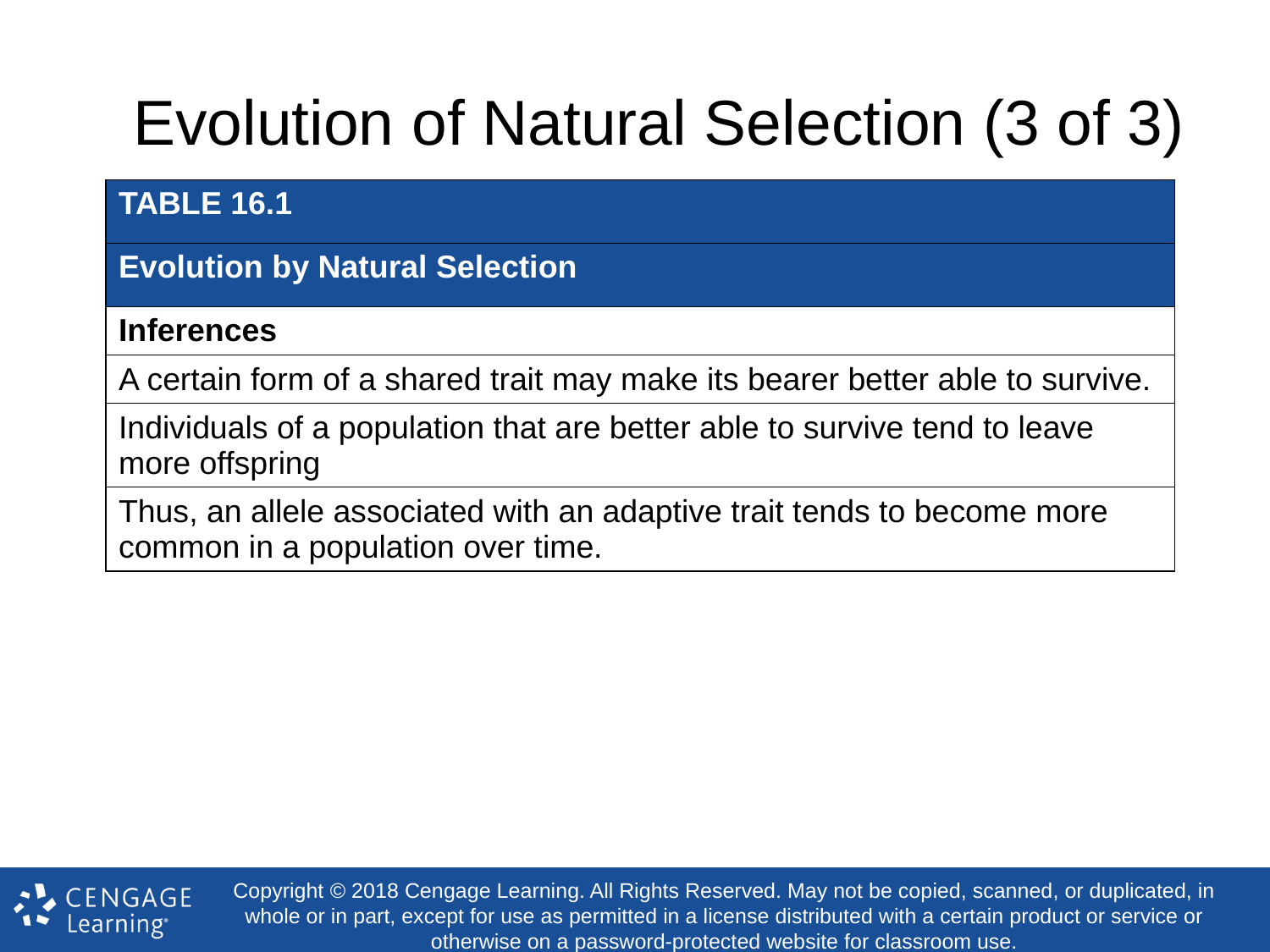

# Evolution of Natural Selection (3 of 3)
| TABLE 16.1 |
| --- |
| Evolution by Natural Selection |
| Inferences |
| --- |
| A certain form of a shared trait may make its bearer better able to survive. |
| Individuals of a population that are better able to survive tend to leave more offspring |
| Thus, an allele associated with an adaptive trait tends to become more common in a population over time. |